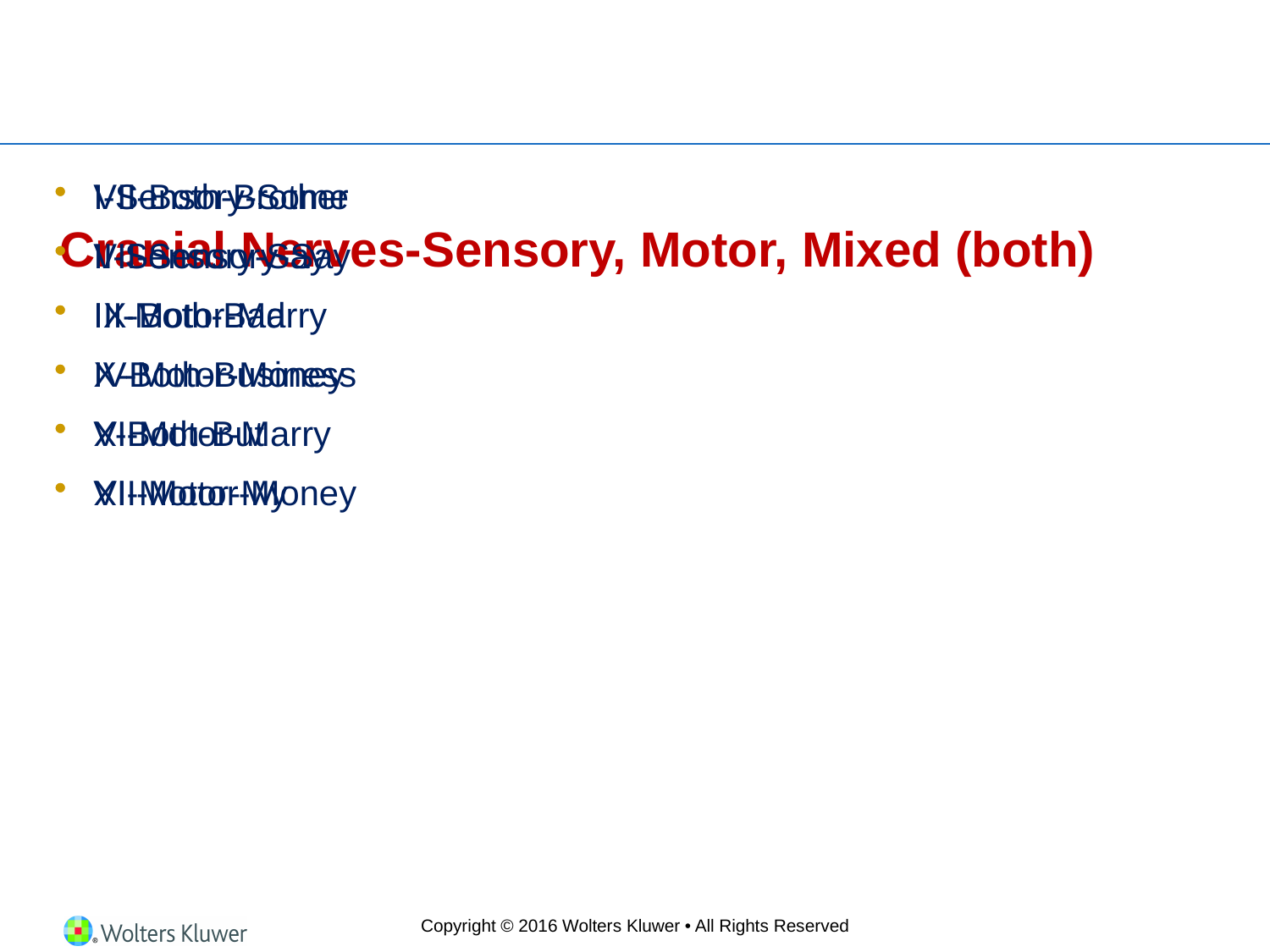

# Cranial Nerves-Sensory, Motor, Mixed (both)
I-Sensory-Some
II-Sensory-Say
III-Motor-Marry
IV-Motor-Money
V-Both-But
VI-Motor-My

VII-Both-Brother
VII-Sensory-Say
IX-Both-Bad
X-Both-Business
XI-Motor-Marry
XII-Motor-Money